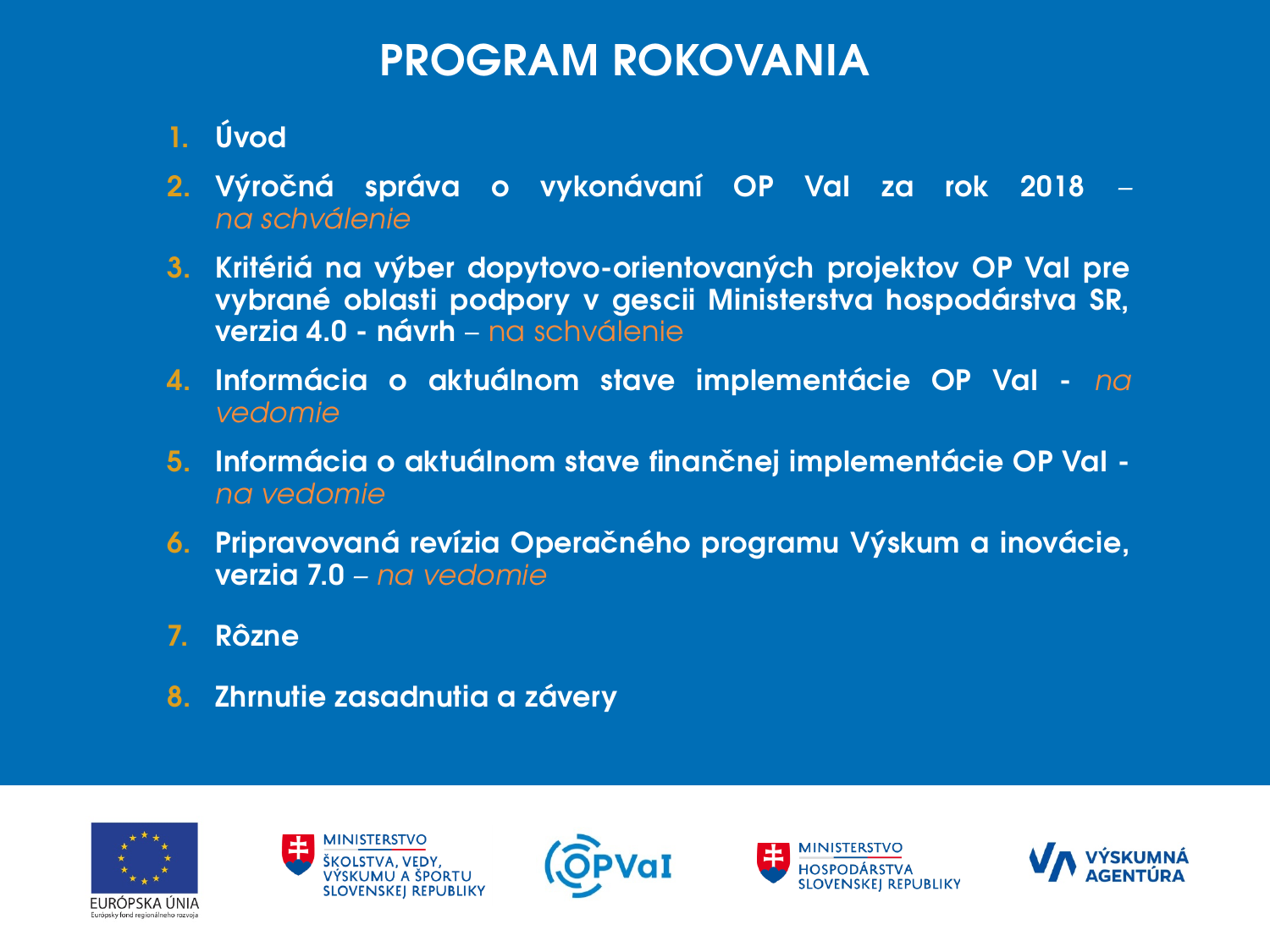

# Program rokovania
Úvod
Výročná správa o vykonávaní OP VaI za rok 2018 –
na schválenie
Kritériá na výber dopytovo-orientovaných projektov OP VaI pre vybrané oblasti podpory v gescii Ministerstva hospodárstva SR, verzia 4.0 - návrh – na schválenie
Informácia o aktuálnom stave implementácie OP VaI - na vedomie
Informácia o aktuálnom stave finančnej implementácie OP VaI - na vedomie
Pripravovaná revízia Operačného programu Výskum a inovácie, verzia 7.0 – na vedomie
Rôzne
Zhrnutie zasadnutia a závery